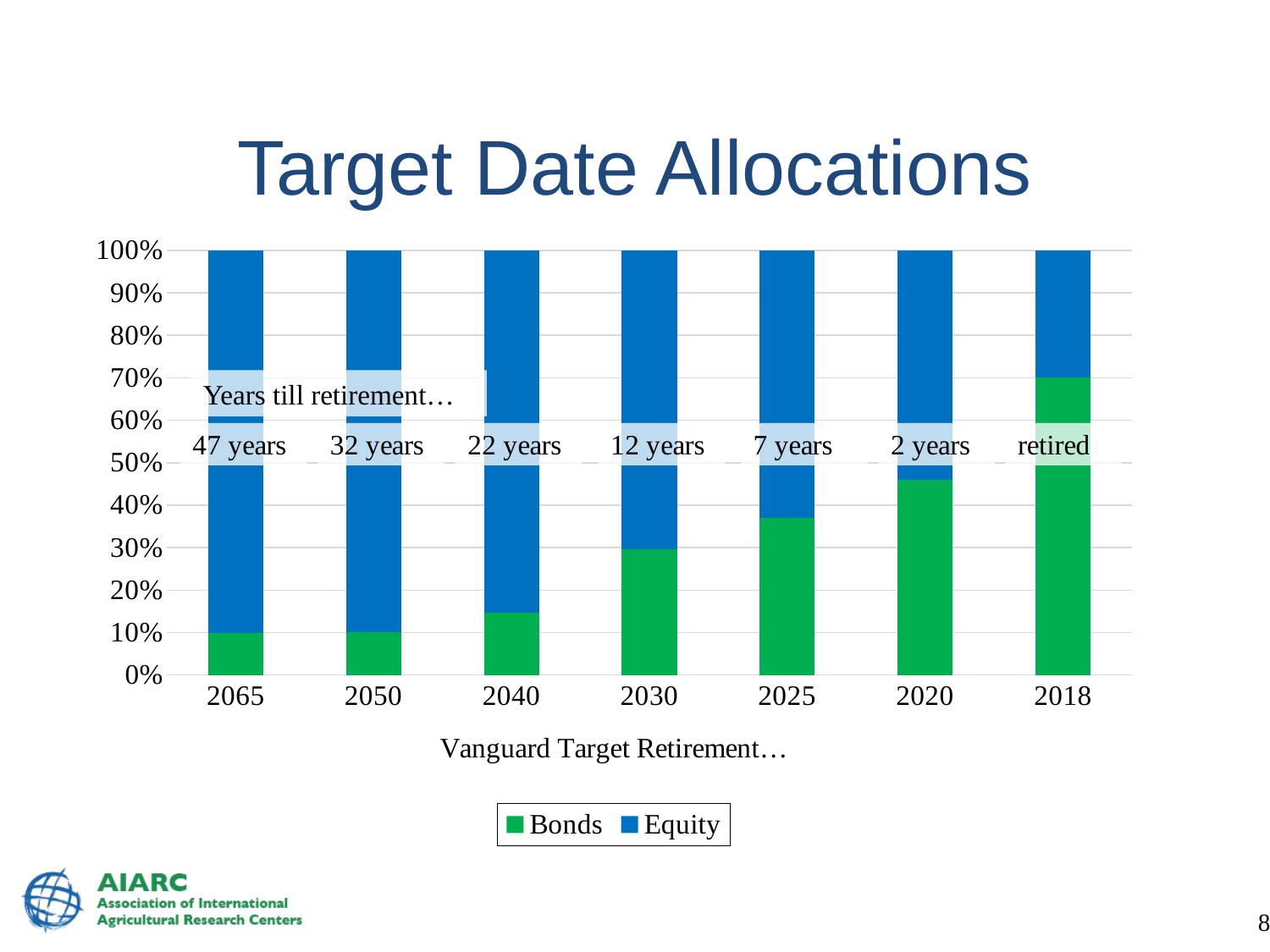

# Target Date Allocations

### Chart

| Category | Money markets | Bonds | Equity |
|---|---|---|---|
| 2065 | 0.0 | 0.1 | 0.9 |
| 2050 | 0.0 | 0.101 | 0.899 |
| 2040 | 0.0 | 0.146 | 0.854 |
| 2030 | 0.0 | 0.296 | 0.704 |
| 2025 | 0.0 | 0.371 | 0.629 |
| 2020 | 0.0 | 0.459 | 0.541 |
| 2018 | 0.0 | 0.7 | 0.3 |
Years till retirement…